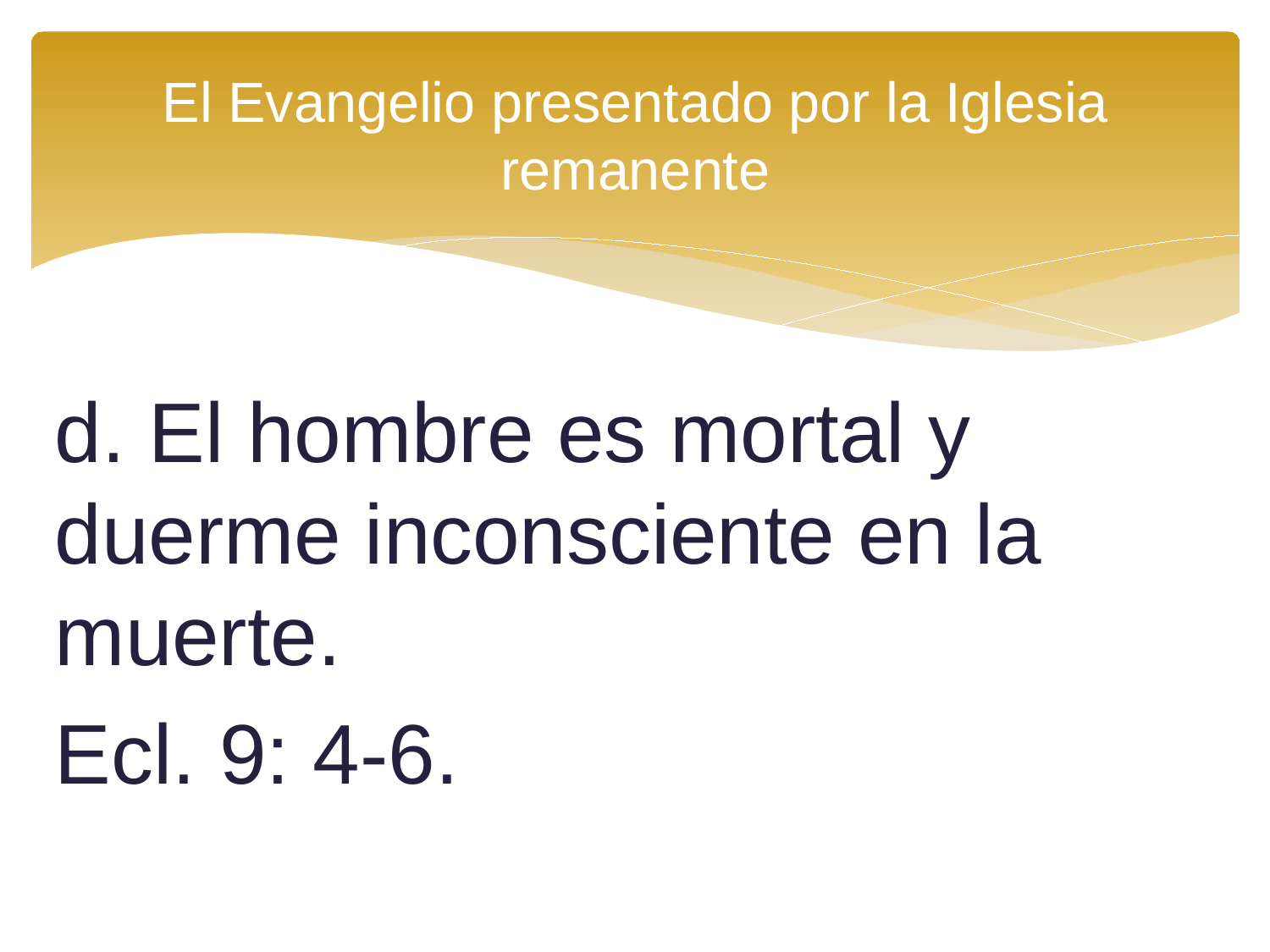

# El Evangelio presentado por la Iglesia remanente
d. El hombre es mortal y duerme inconsciente en la muerte.
Ecl. 9: 4-6.